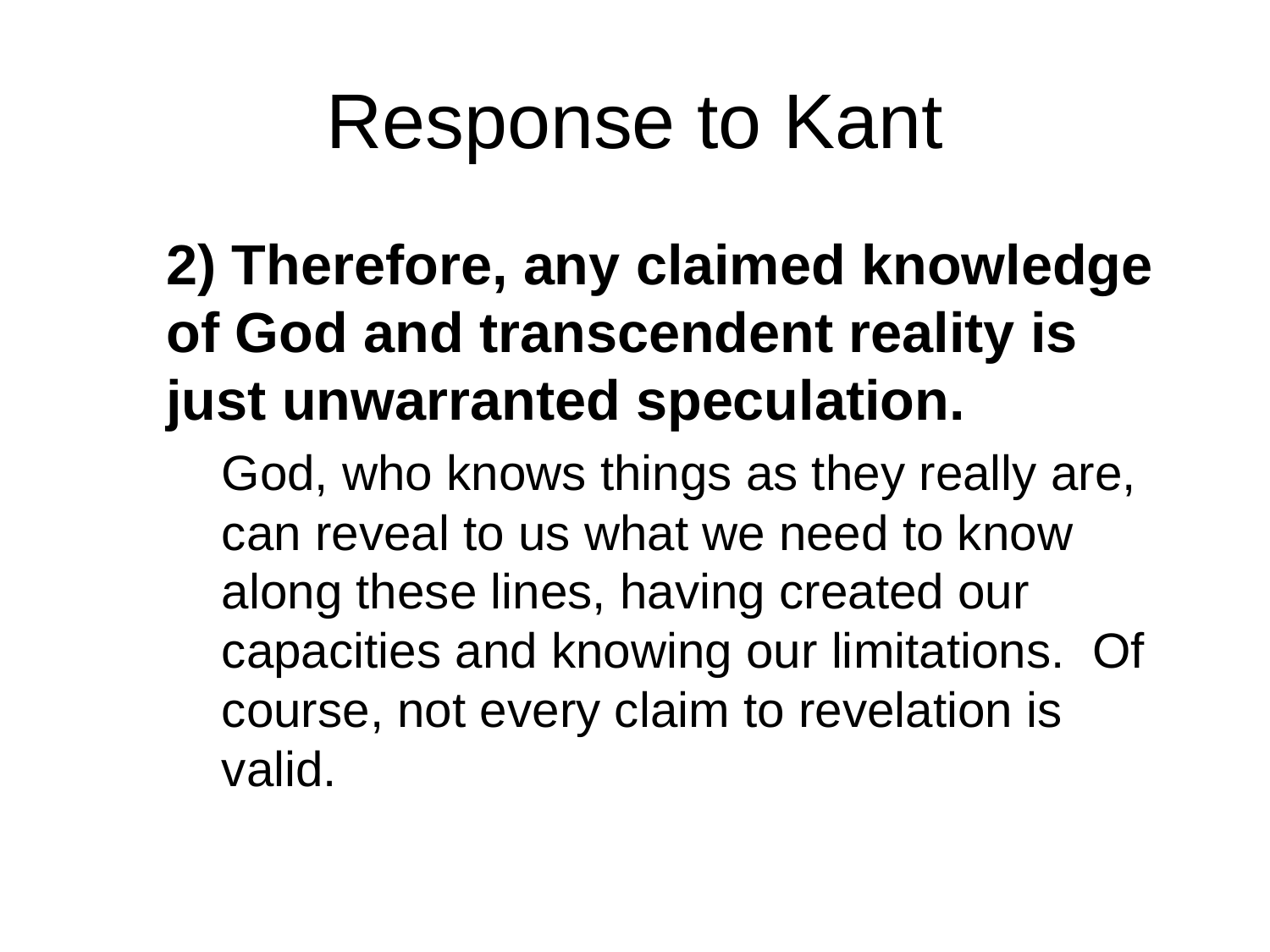

# Response to Kant
	2) Therefore, any claimed knowledge of God and transcendent reality is just unwarranted speculation.
	God, who knows things as they really are, can reveal to us what we need to know along these lines, having created our capacities and knowing our limitations.  Of course, not every claim to revelation is valid.